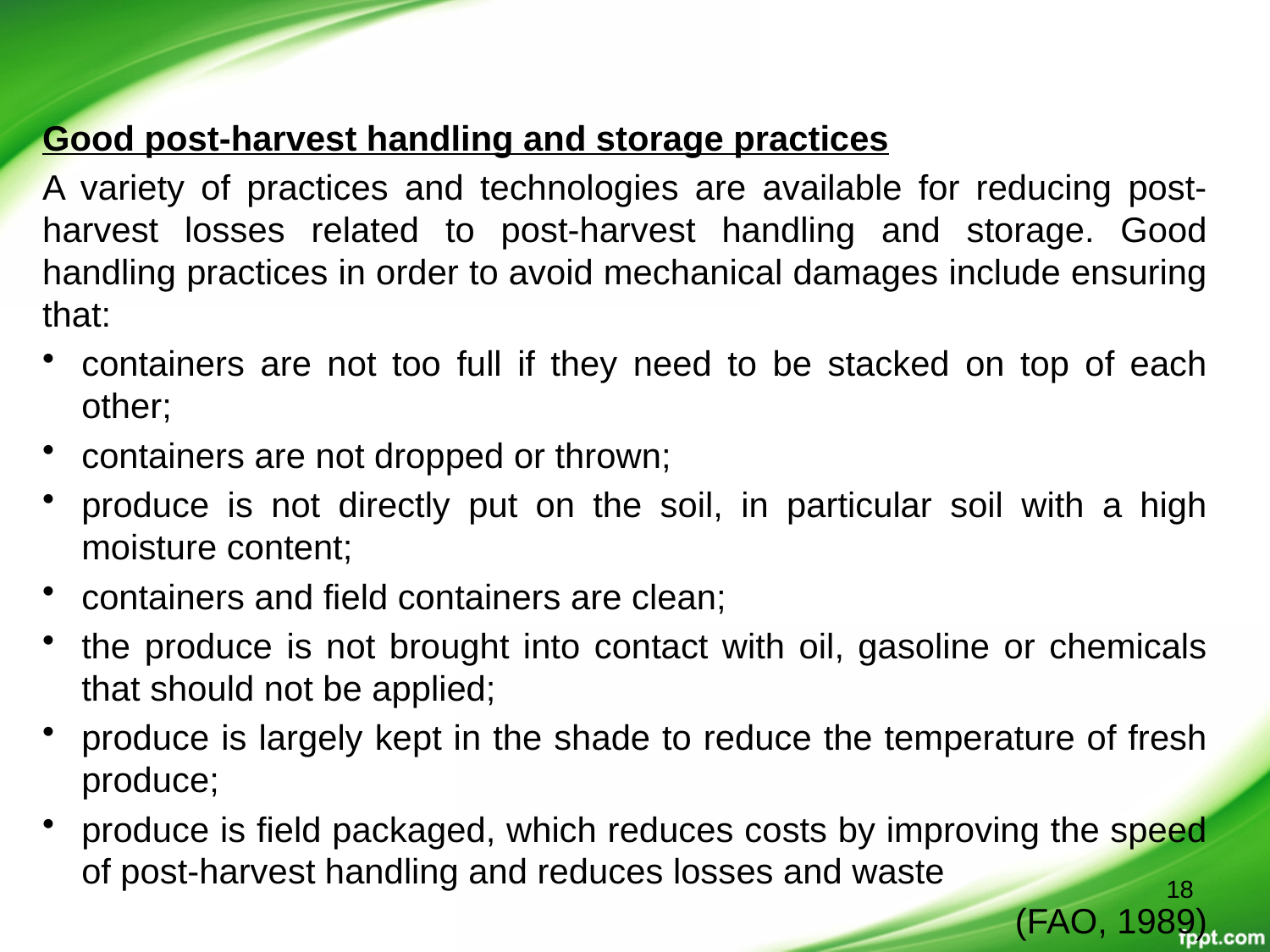

Good post-harvest handling and storage practices
A variety of practices and technologies are available for reducing post-harvest losses related to post-harvest handling and storage. Good handling practices in order to avoid mechanical damages include ensuring that:
containers are not too full if they need to be stacked on top of each other;
containers are not dropped or thrown;
produce is not directly put on the soil, in particular soil with a high moisture content;
containers and field containers are clean;
the produce is not brought into contact with oil, gasoline or chemicals that should not be applied;
produce is largely kept in the shade to reduce the temperature of fresh produce;
produce is field packaged, which reduces costs by improving the speed of post-harvest handling and reduces losses and waste
(FAO, 1989)

18